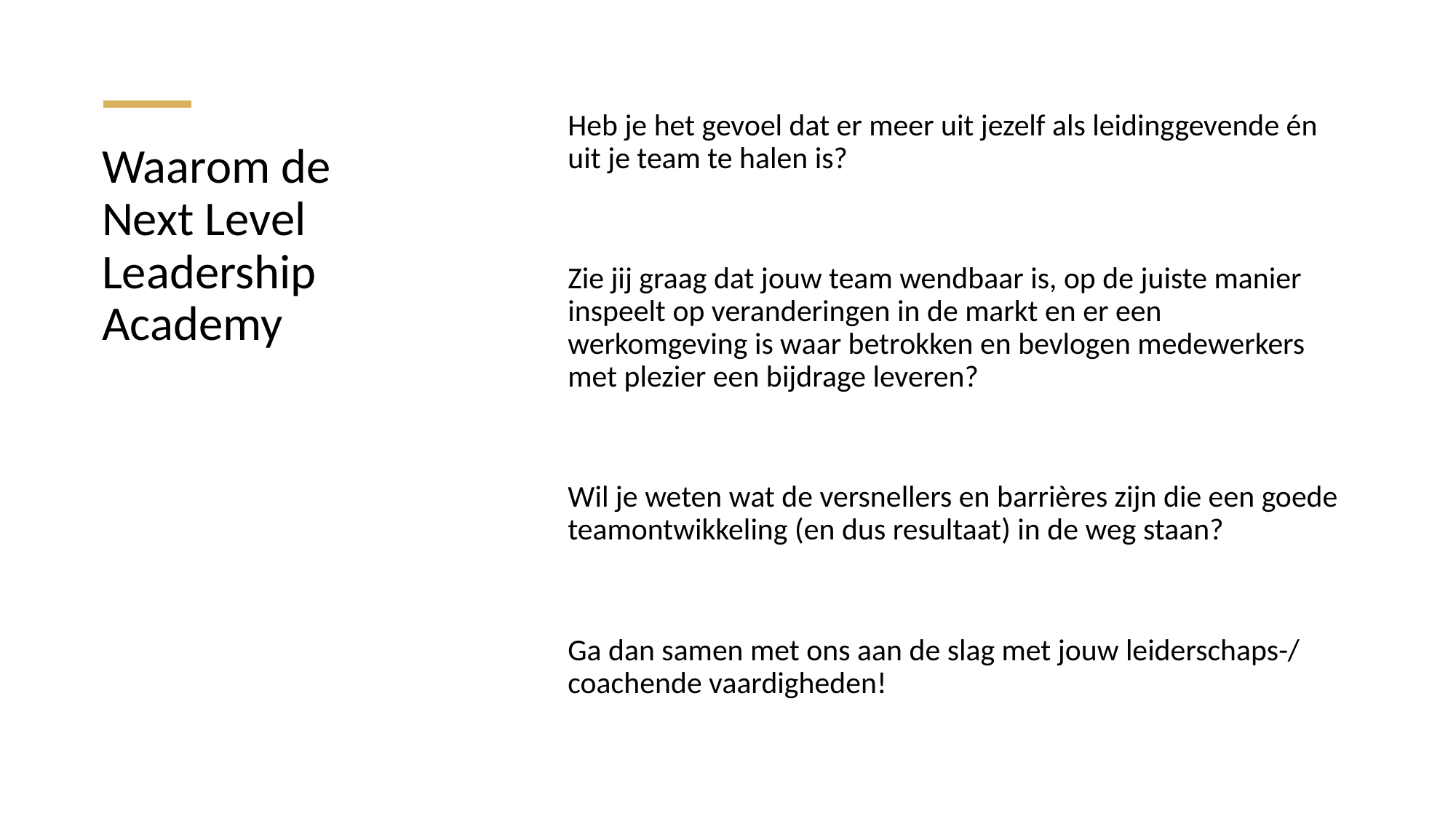

Heb je het gevoel dat er meer uit jezelf als leidinggevende én uit je team te halen is?

Zie jij graag dat jouw team wendbaar is, op de juiste manier inspeelt op veranderingen in de markt en er een werkomgeving is waar betrokken en bevlogen medewerkers met plezier een bijdrage leveren?

Wil je weten wat de versnellers en barrières zijn die een goede teamontwikkeling (en dus resultaat) in de weg staan?

Ga dan samen met ons aan de slag met jouw leiderschaps-/ coachende vaardigheden!

# Waarom de Next Level Leadership Academy